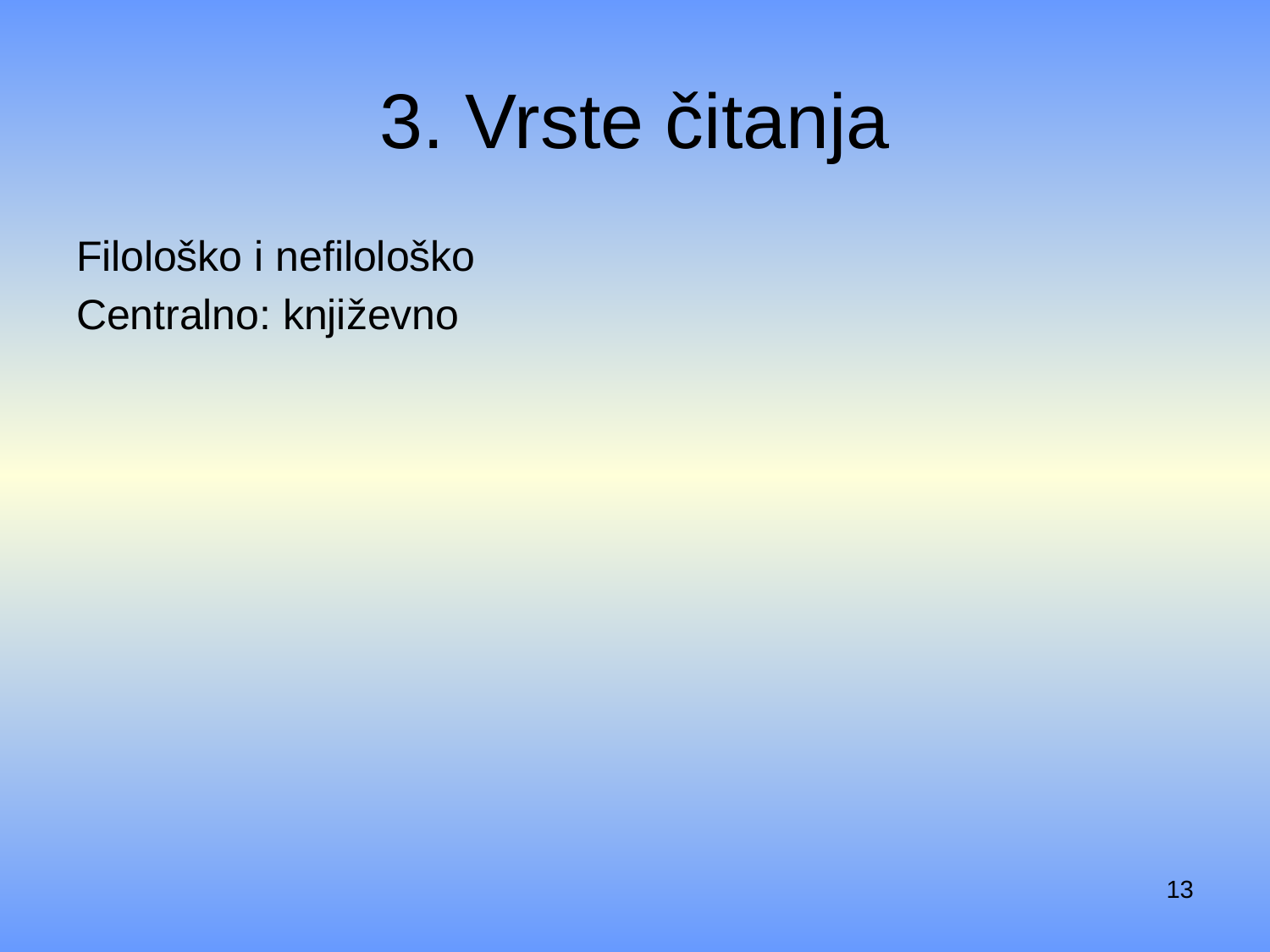

# 3. Vrste čitanja
Filo­loš­ko i nefi­lo­loš­ko
Cen­tral­no: knji­žev­no
13